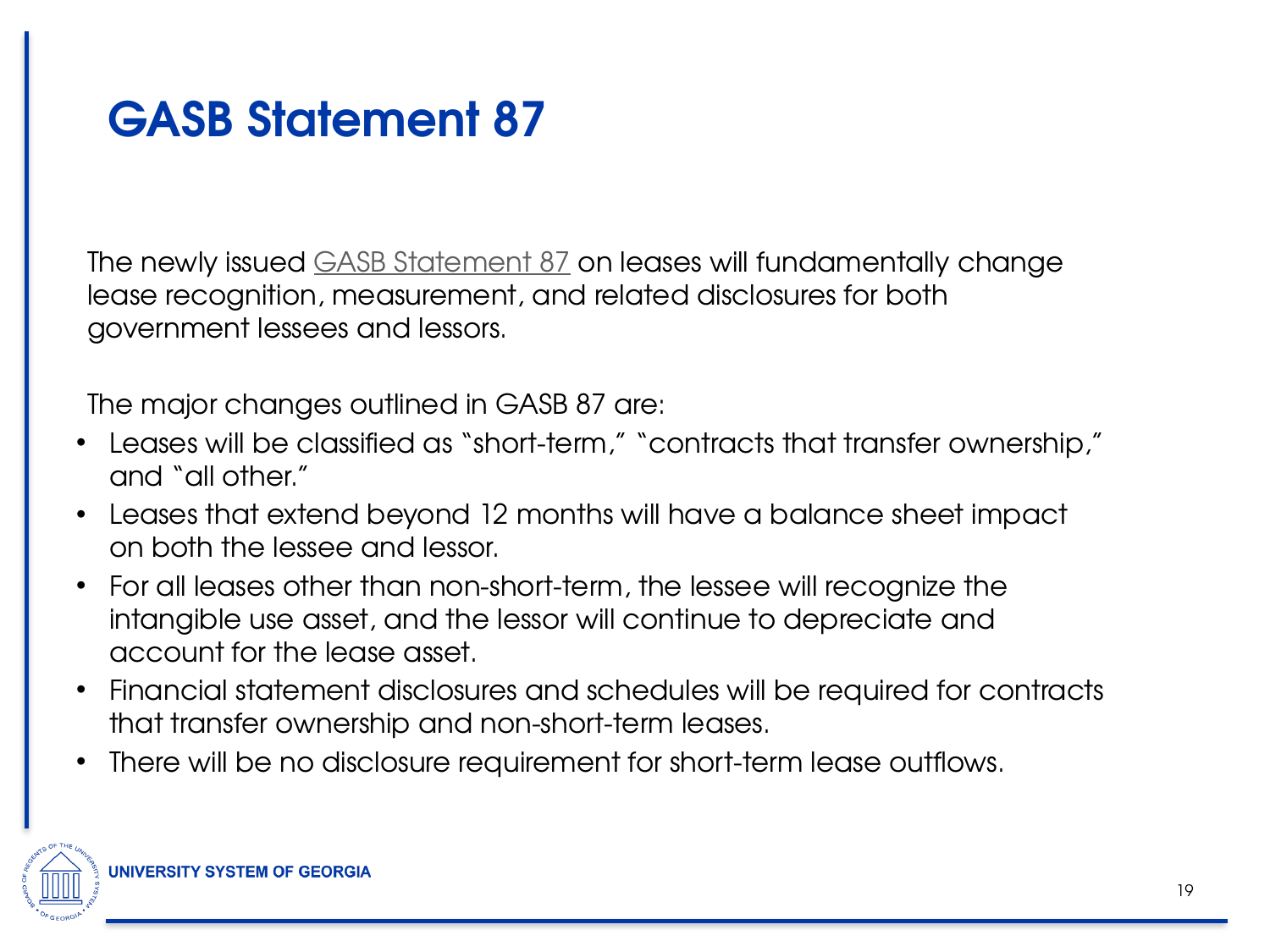

19
# GASB Statement 87
The newly issued GASB Statement 87 on leases will fundamentally change lease recognition, measurement, and related disclosures for both government lessees and lessors.

The major changes outlined in GASB 87 are:
Leases will be classified as “short-term,” “contracts that transfer ownership,” and “all other.”
Leases that extend beyond 12 months will have a balance sheet impact on both the lessee and lessor.
For all leases other than non-short-term, the lessee will recognize the intangible use asset, and the lessor will continue to depreciate and account for the lease asset.
Financial statement disclosures and schedules will be required for contracts that transfer ownership and non-short-term leases.
There will be no disclosure requirement for short-term lease outflows.